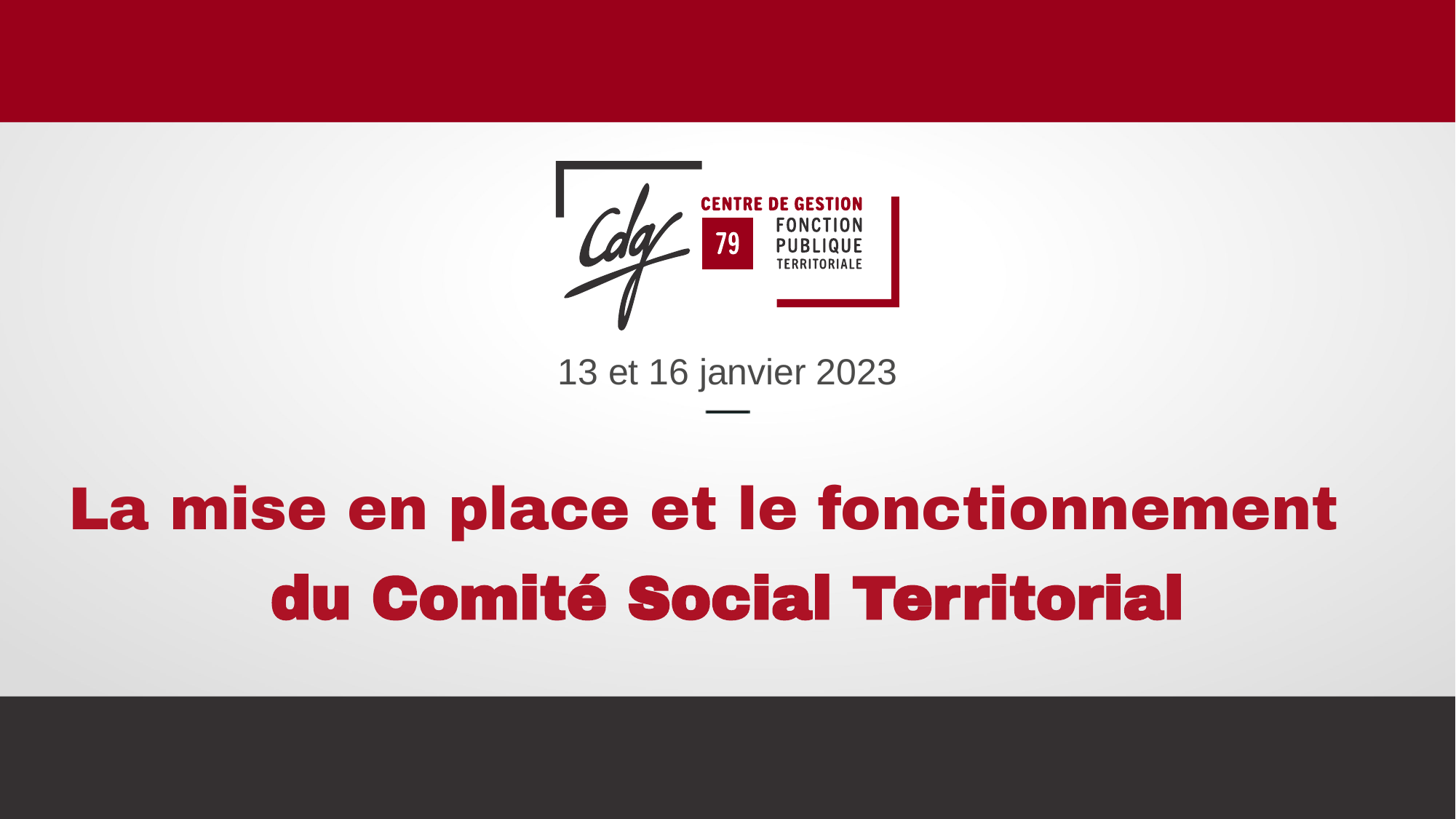

13 et 16 janvier 2023
# La mise en place et le fonctionnement
du Comité Social Territorial